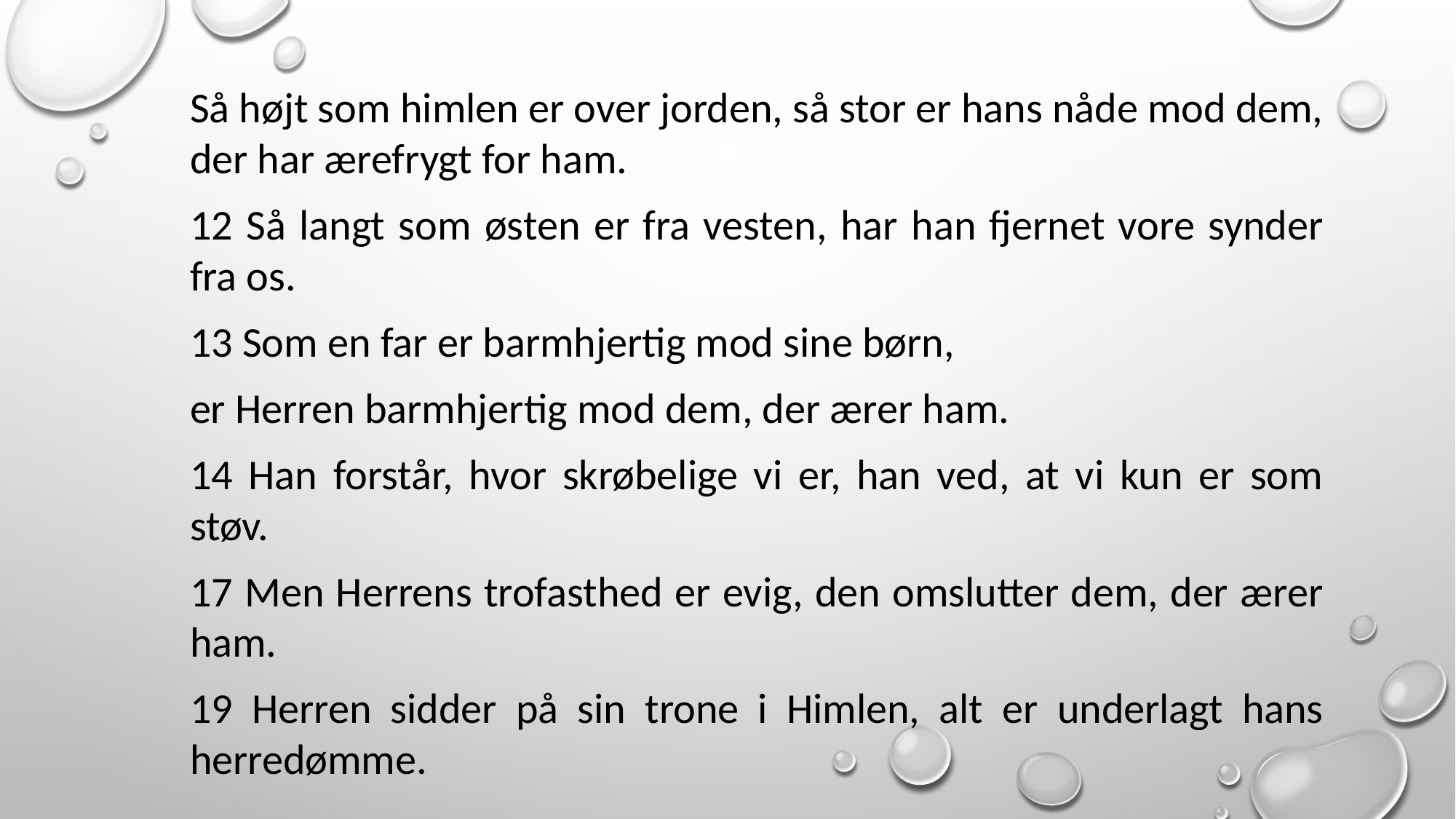

Så højt som himlen er over jorden, så stor er hans nåde mod dem, der har ærefrygt for ham.
12 Så langt som østen er fra vesten, har han fjernet vore synder fra os.
13 Som en far er barmhjertig mod sine børn,
er Herren barmhjertig mod dem, der ærer ham.
14 Han forstår, hvor skrøbelige vi er, han ved, at vi kun er som støv.
17 Men Herrens trofasthed er evig, den omslutter dem, der ærer ham.
19 Herren sidder på sin trone i Himlen, alt er underlagt hans herredømme.